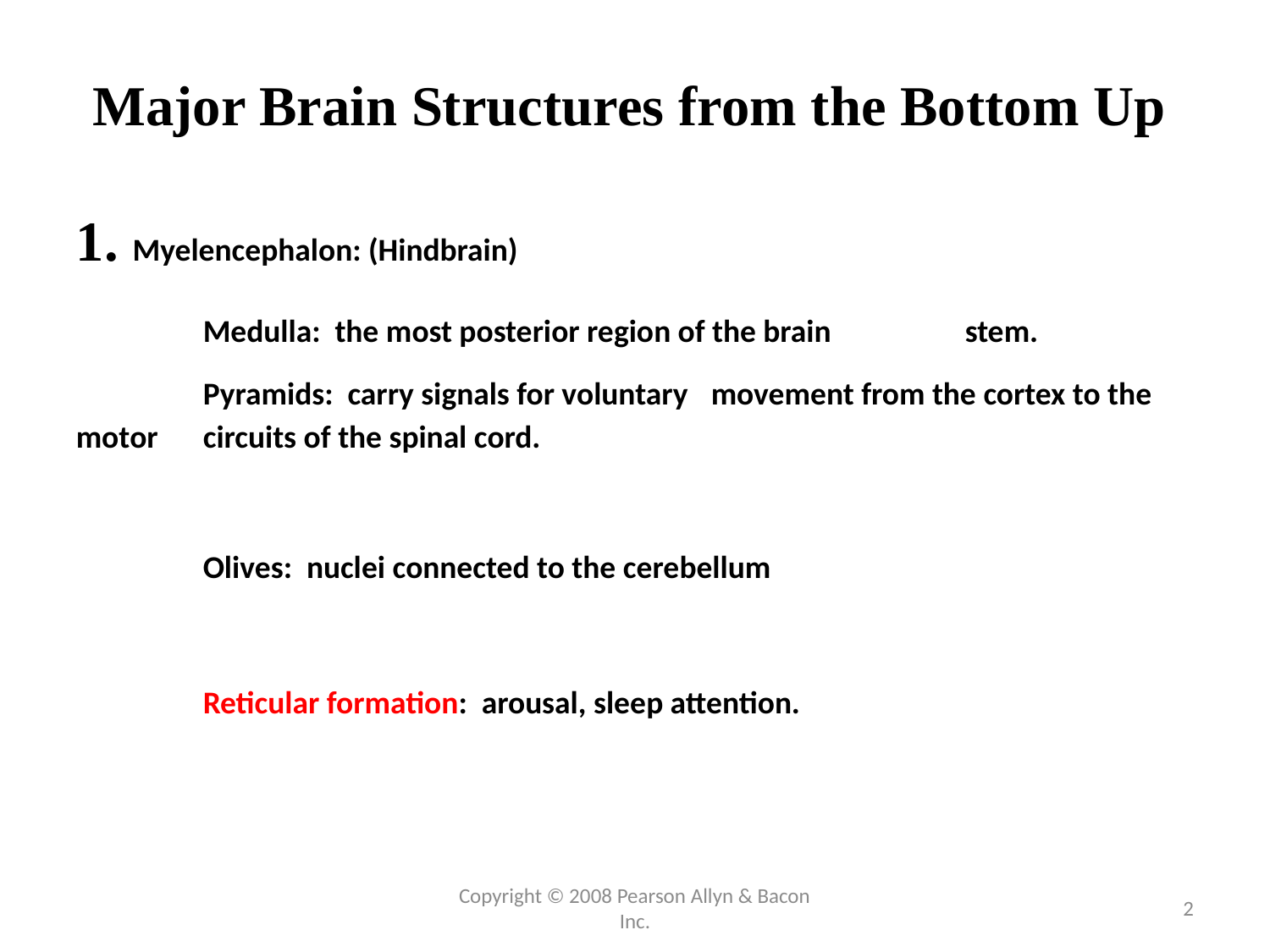

Major Brain Structures from the Bottom Up

1. Myelencephalon: (Hindbrain)

	Medulla:  the most posterior region of the brain 	stem.
 	Pyramids:  carry signals for voluntary 	movement from the cortex to the motor 	circuits of the spinal cord.

	Olives:  nuclei connected to the cerebellum

	Reticular formation:  arousal, sleep attention.

Copyright © 2008 Pearson Allyn & Bacon Inc.
2